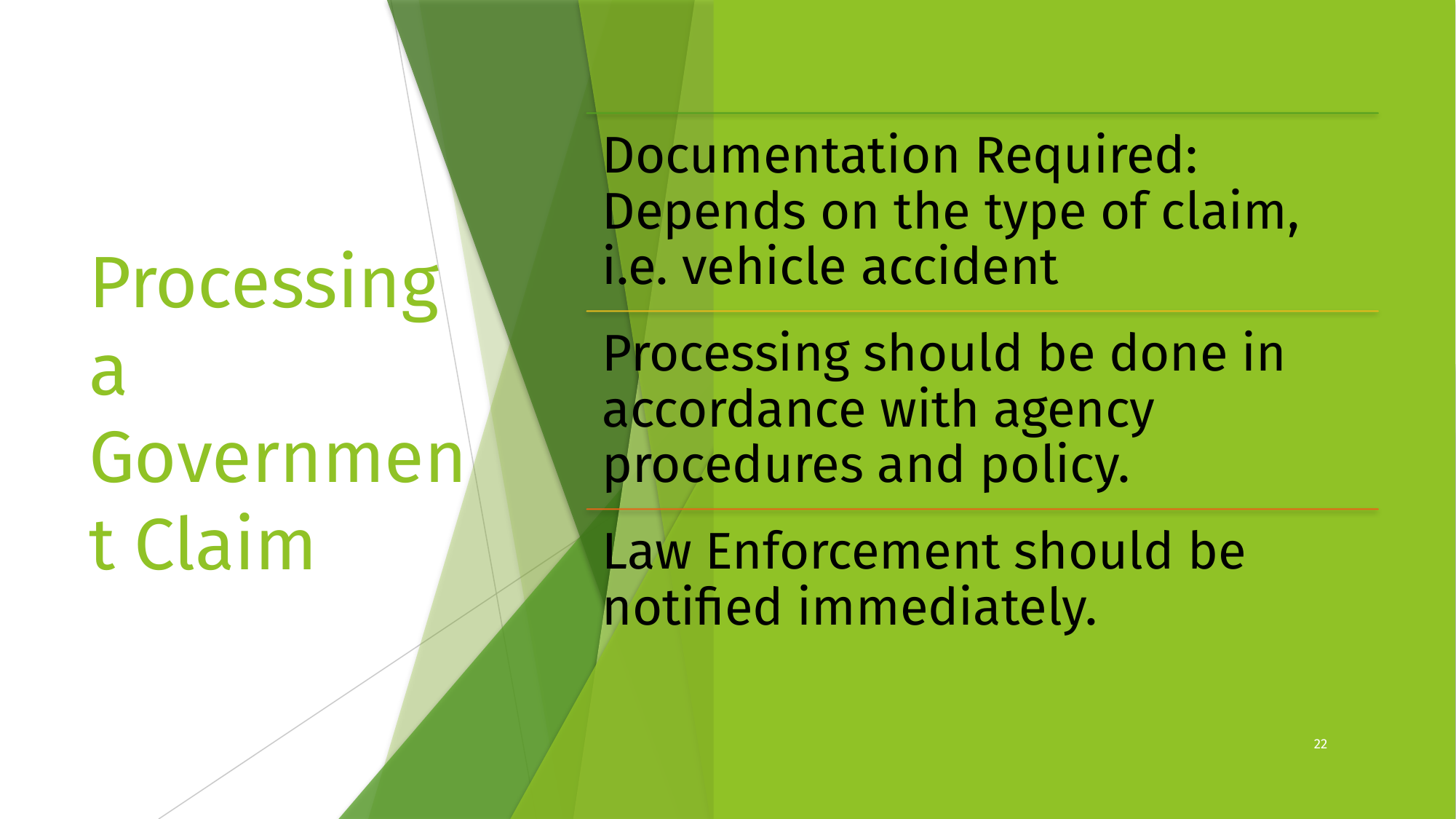

Documentation Required: Depends on the type of claim, i.e. vehicle accident
Processing should be done in accordance with agency procedures and policy.
Law Enforcement should be notified immediately.
# Processing a Government Claim
22